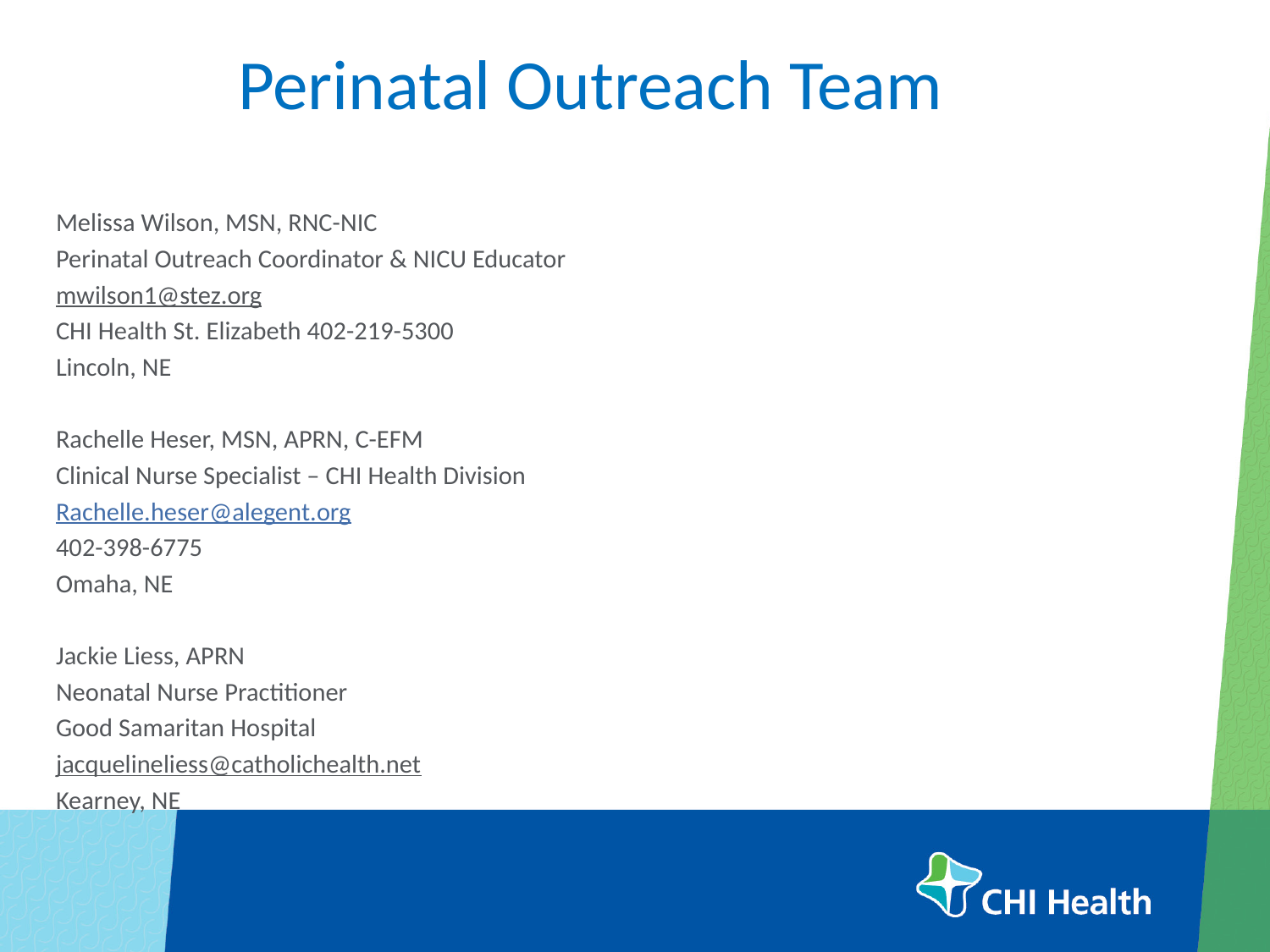

# Perinatal Outreach Team
Melissa Wilson, MSN, RNC-NIC
Perinatal Outreach Coordinator & NICU Educator
mwilson1@stez.org
CHI Health St. Elizabeth 402-219-5300
Lincoln, NE

Rachelle Heser, MSN, APRN, C-EFM
Clinical Nurse Specialist – CHI Health Division
Rachelle.heser@alegent.org
402-398-6775
Omaha, NE

Jackie Liess, APRN
Neonatal Nurse Practitioner
Good Samaritan Hospital
jacquelineliess@catholichealth.net
Kearney, NE